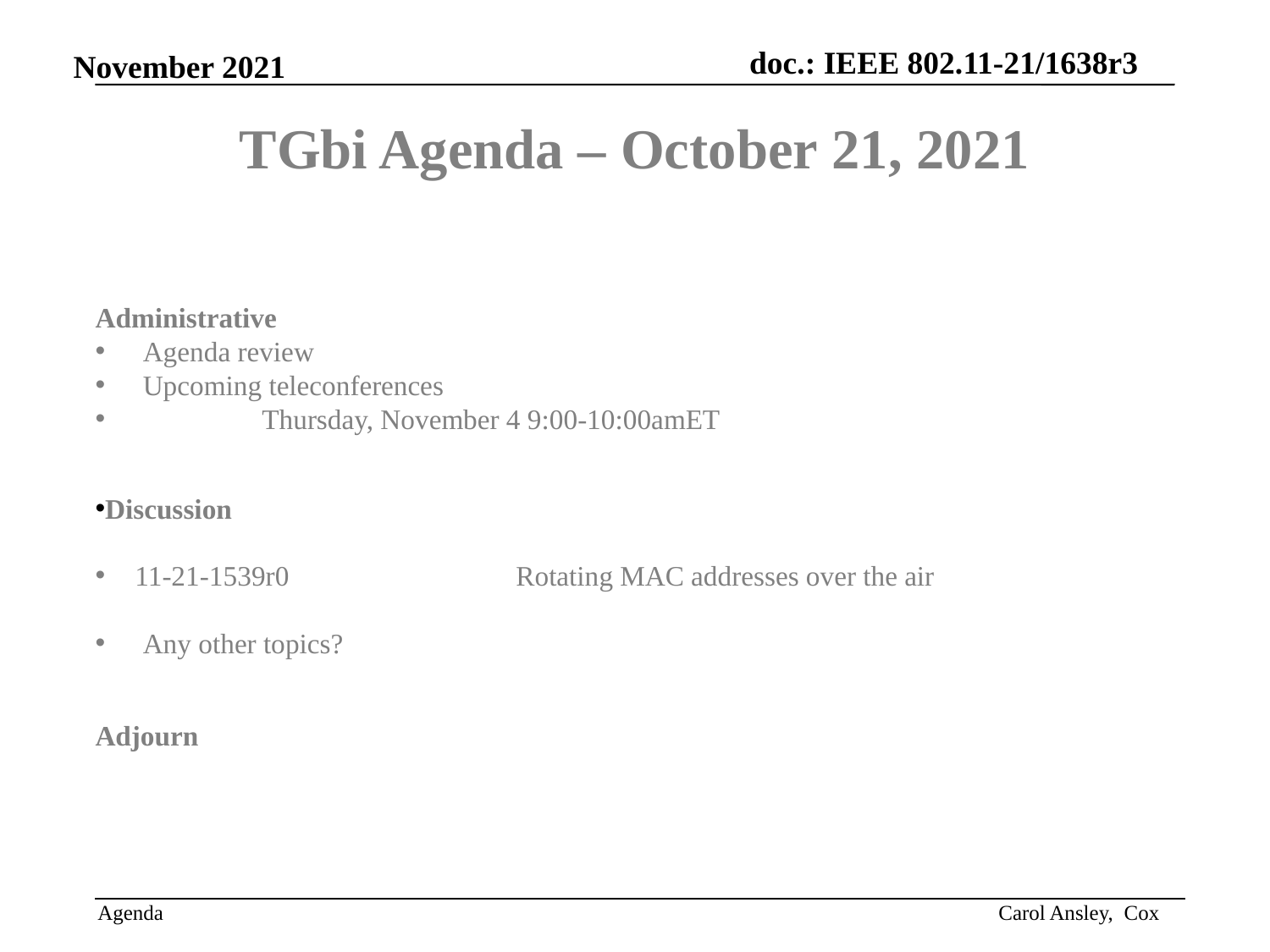

# TGbi Agenda – October 21, 2021
Administrative
Agenda review
Upcoming teleconferences
	Thursday, November 4 9:00-10:00amET

Discussion

11-21-1539r0		Rotating MAC addresses over the air

Any other topics?

Adjourn